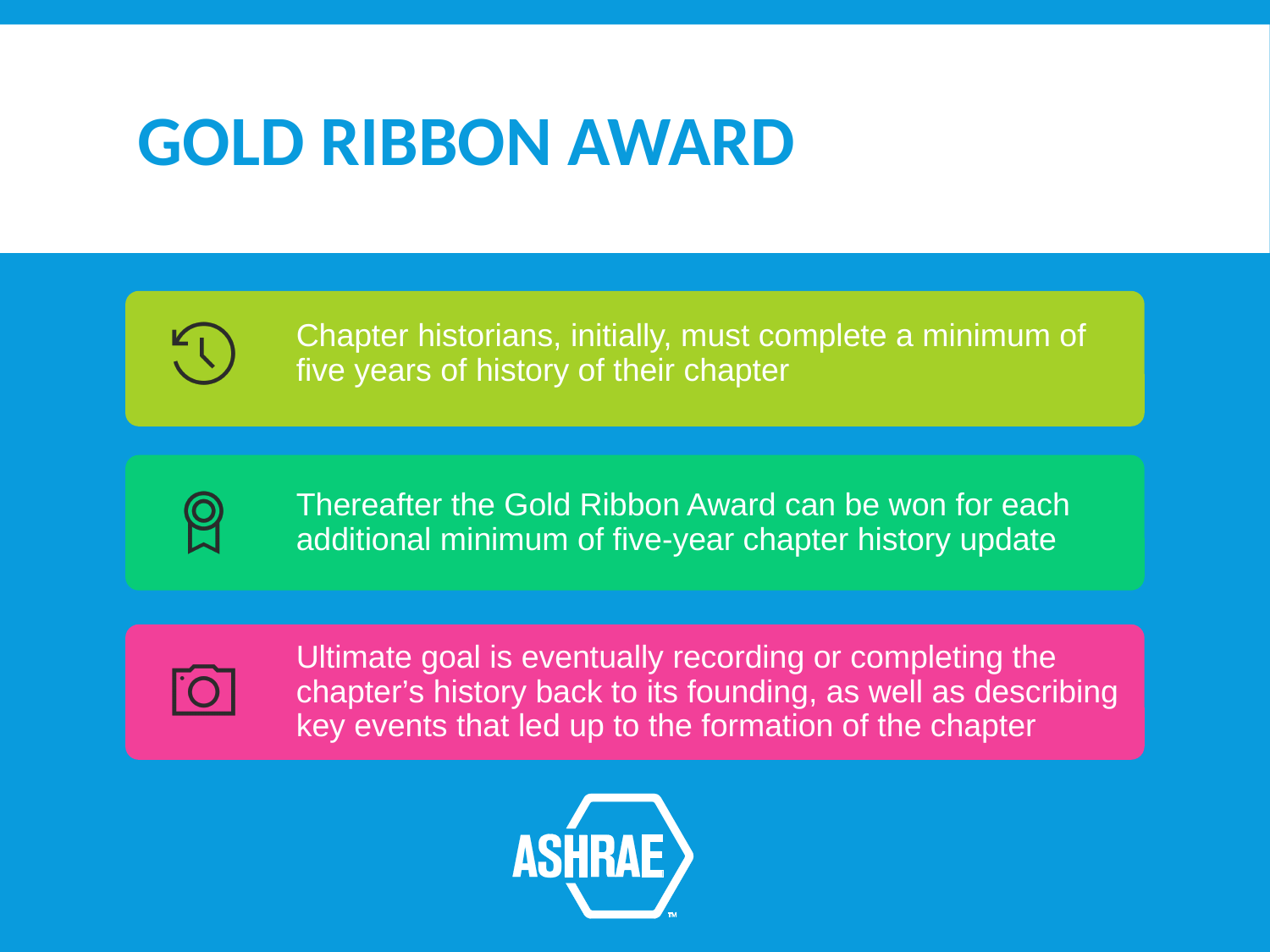

# GOLD RIBBON AWARD
Chapter historians, initially, must complete a minimum of five years of history of their chapter
Thereafter the Gold Ribbon Award can be won for each additional minimum of five-year chapter history update
Ultimate goal is eventually recording or completing the chapter’s history back to its founding, as well as describing key events that led up to the formation of the chapter